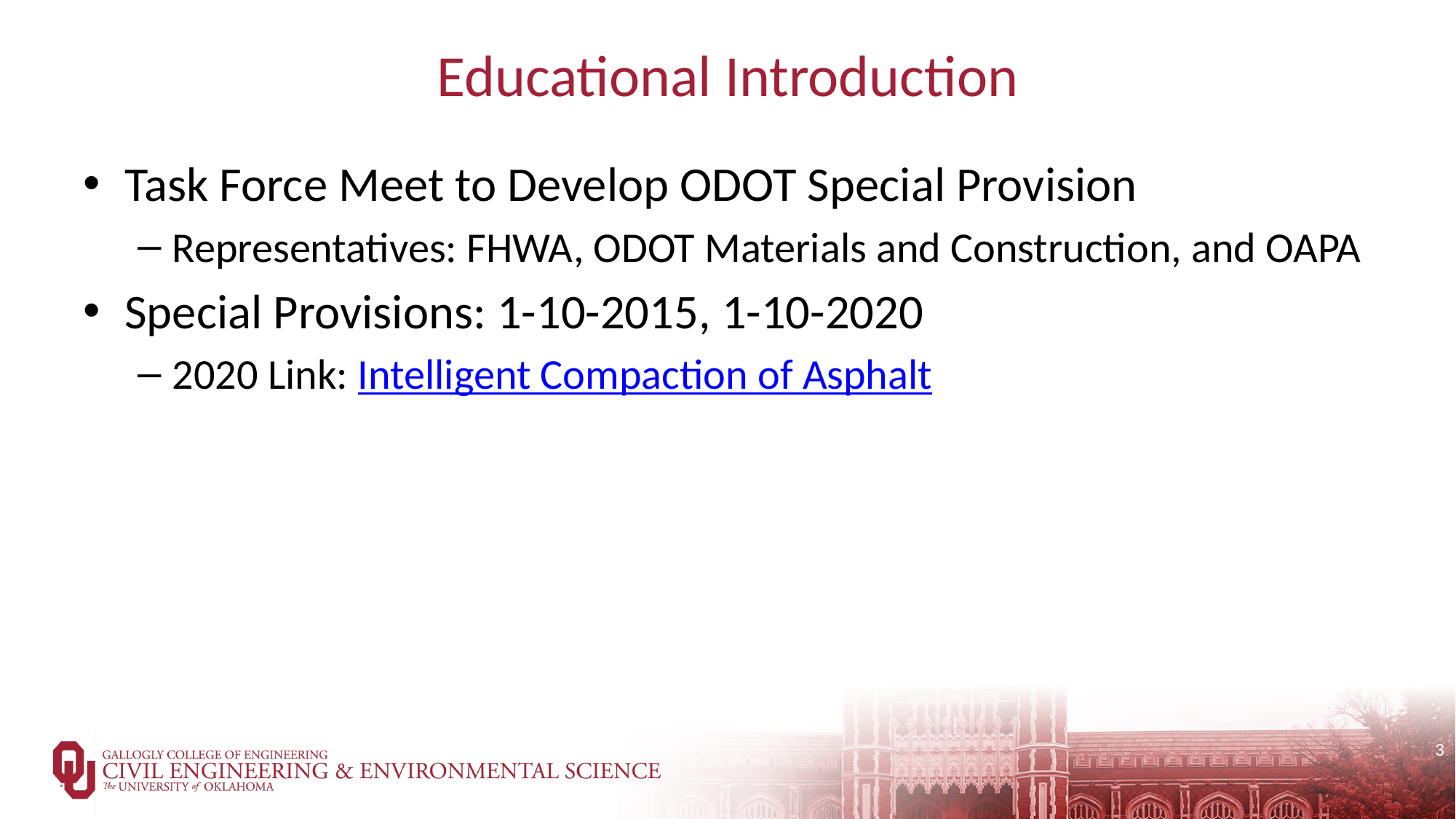

# Educational Introduction
Task Force Meet to Develop ODOT Special Provision
Representatives: FHWA, ODOT Materials and Construction, and OAPA
Special Provisions: 1-10-2015, 1-10-2020
2020 Link: Intelligent Compaction of Asphalt